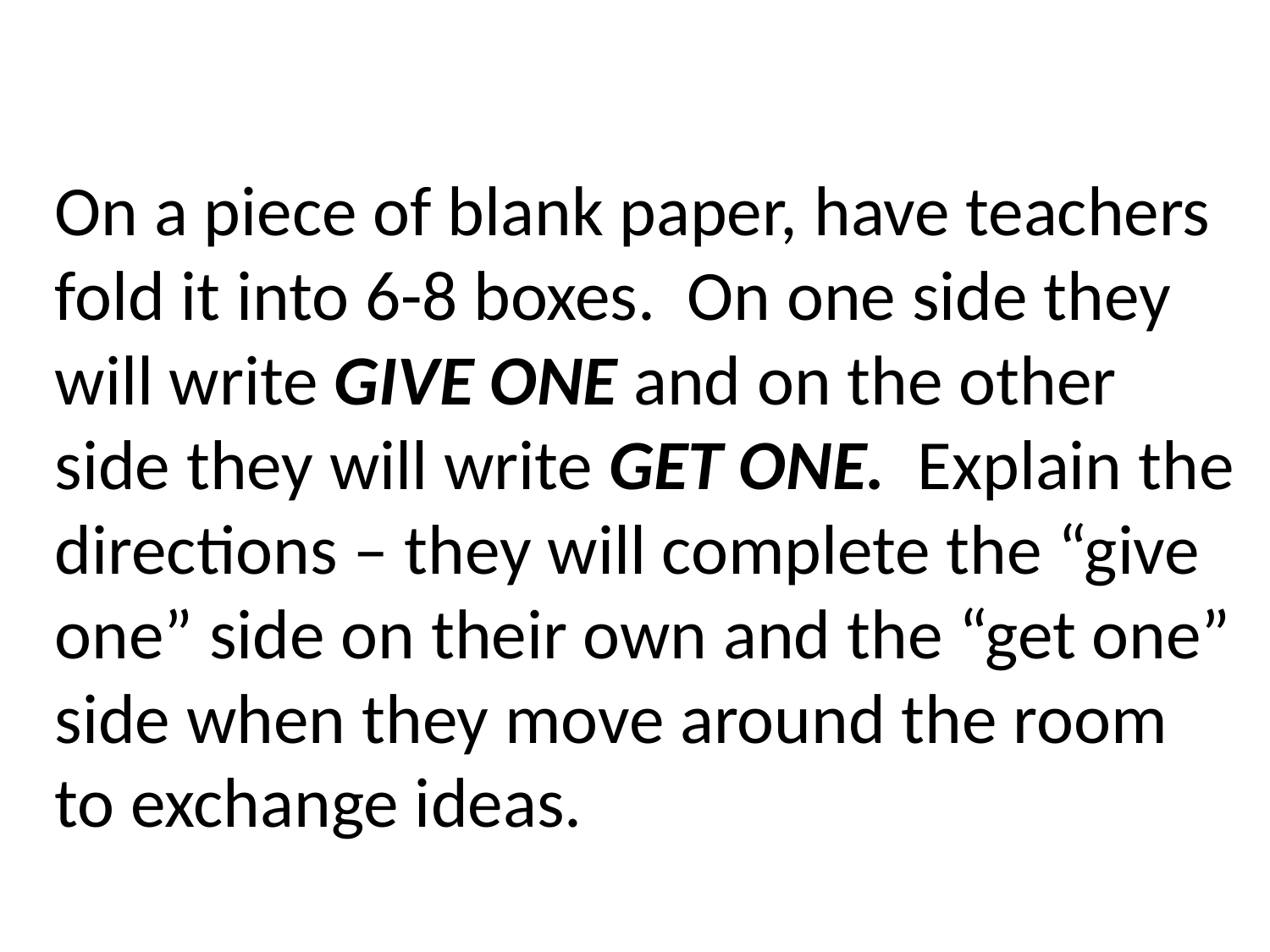

On a piece of blank paper, have teachers fold it into 6-8 boxes.  On one side they will write GIVE ONE and on the other side they will write GET ONE.  Explain the directions – they will complete the “give one” side on their own and the “get one” side when they move around the room to exchange ideas.
116